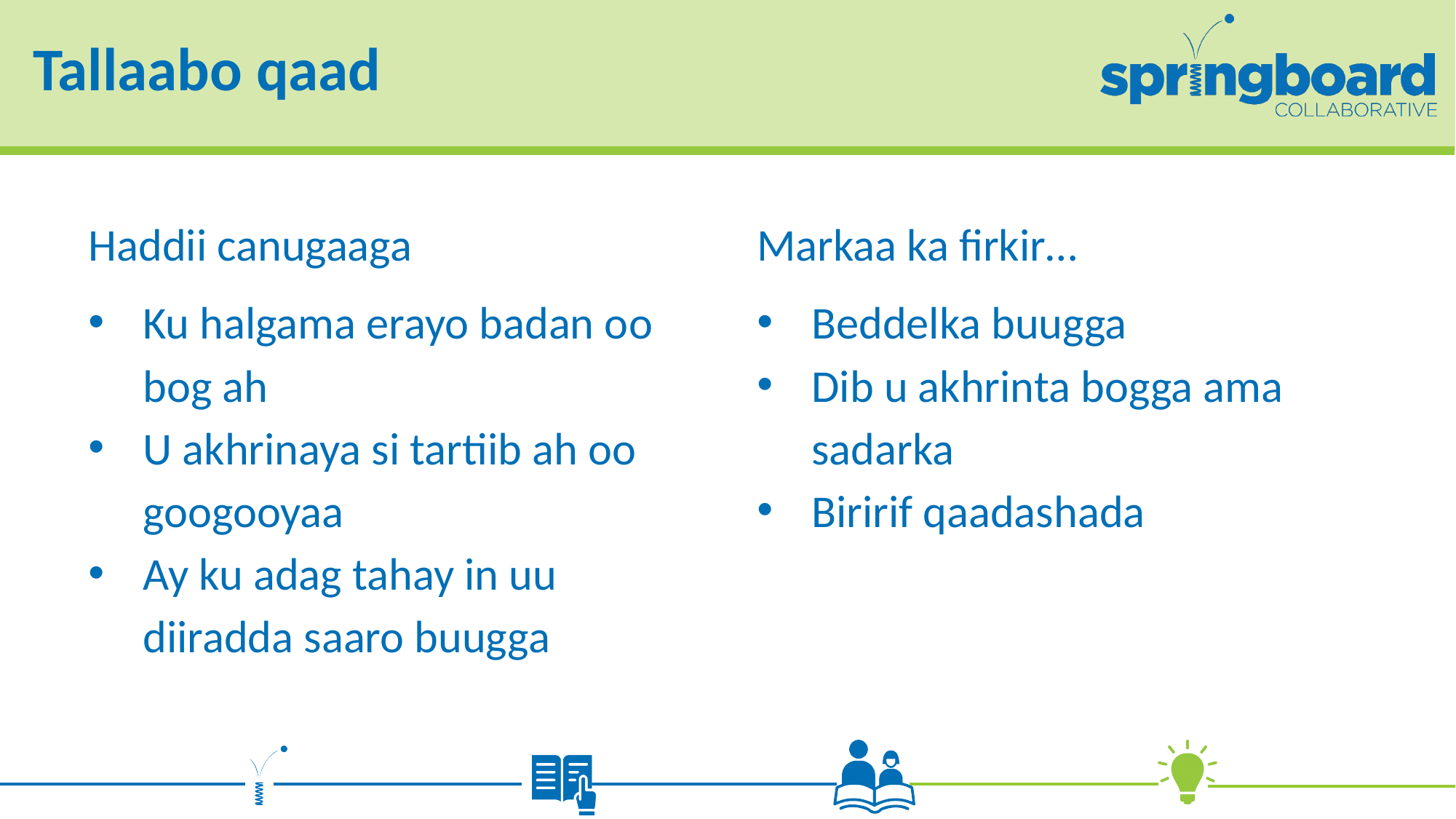

# Tallaabo qaad
Haddii canugaaga
Ku halgama erayo badan oo bog ah
U akhrinaya si tartiib ah oo googooyaa
Ay ku adag tahay in uu diiradda saaro buugga
Markaa ka firkir…
Beddelka buugga
Dib u akhrinta bogga ama sadarka
Biririf qaadashada